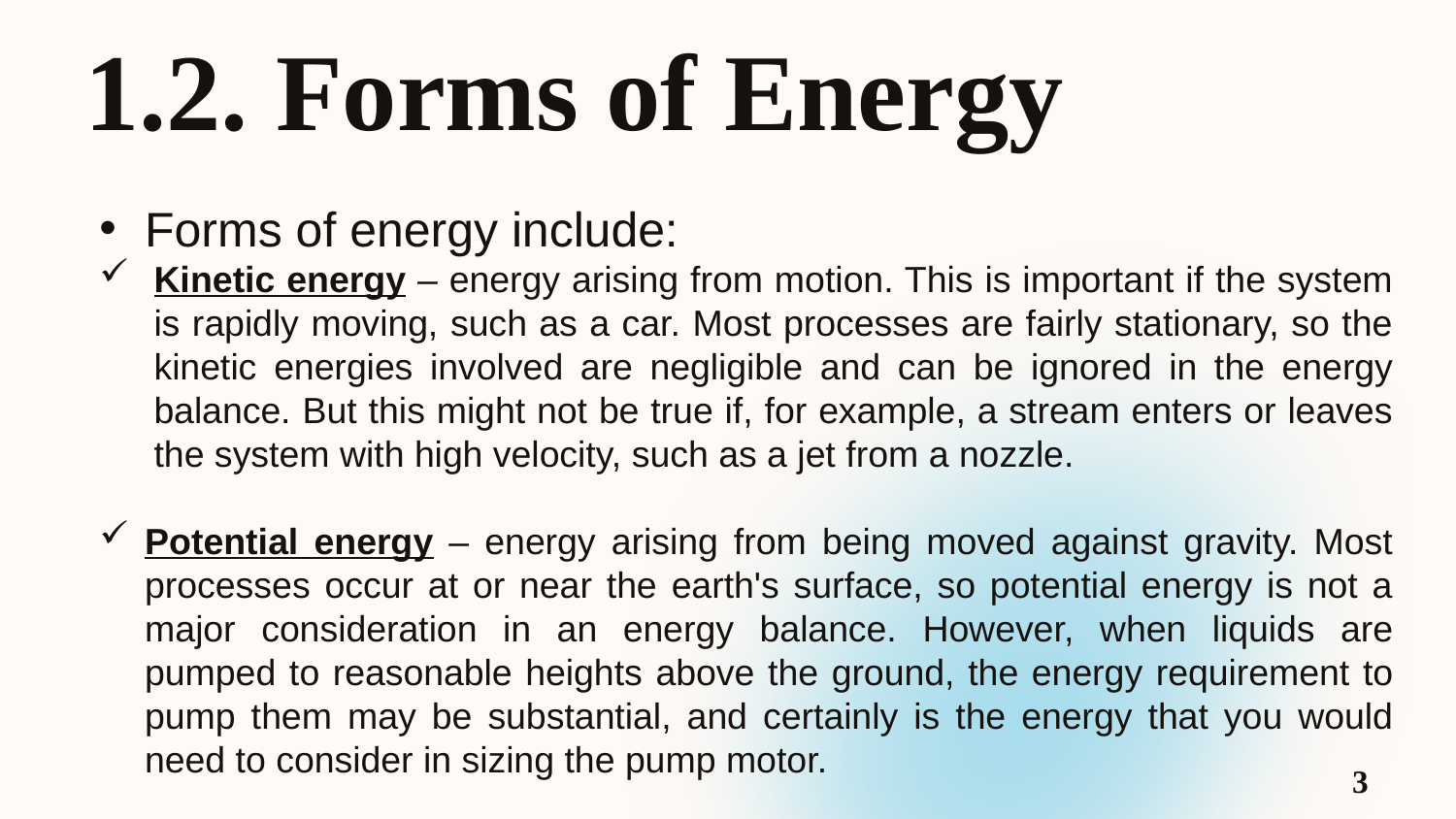

1.2. Forms of Energy
Forms of energy include:
Kinetic energy – energy arising from motion. This is important if the system is rapidly moving, such as a car. Most processes are fairly stationary, so the kinetic energies involved are negligible and can be ignored in the energy balance. But this might not be true if, for example, a stream enters or leaves the system with high velocity, such as a jet from a nozzle.

Potential energy – energy arising from being moved against gravity. Most processes occur at or near the earth's surface, so potential energy is not a major consideration in an energy balance. However, when liquids are pumped to reasonable heights above the ground, the energy requirement to pump them may be substantial, and certainly is the energy that you would need to consider in sizing the pump motor.

3